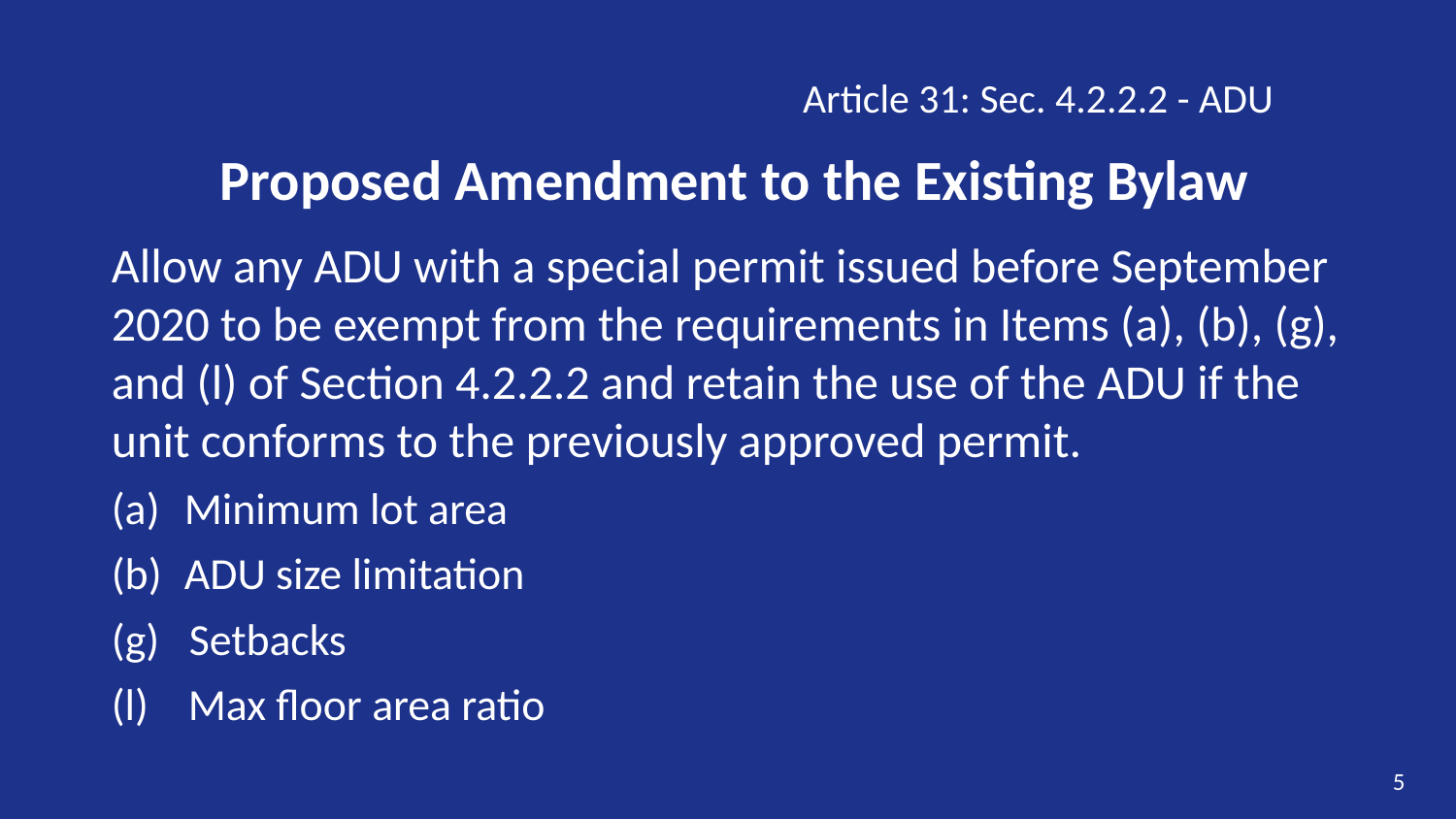

Article 31: Sec. 4.2.2.2 - ADU
# Proposed Amendment to the Existing Bylaw
Allow any ADU with a special permit issued before September 2020 to be exempt from the requirements in Items (a), (b), (g), and (l) of Section 4.2.2.2 and retain the use of the ADU if the unit conforms to the previously approved permit.
Minimum lot area
ADU size limitation
(g)   Setbacks
(l)    Max floor area ratio
5